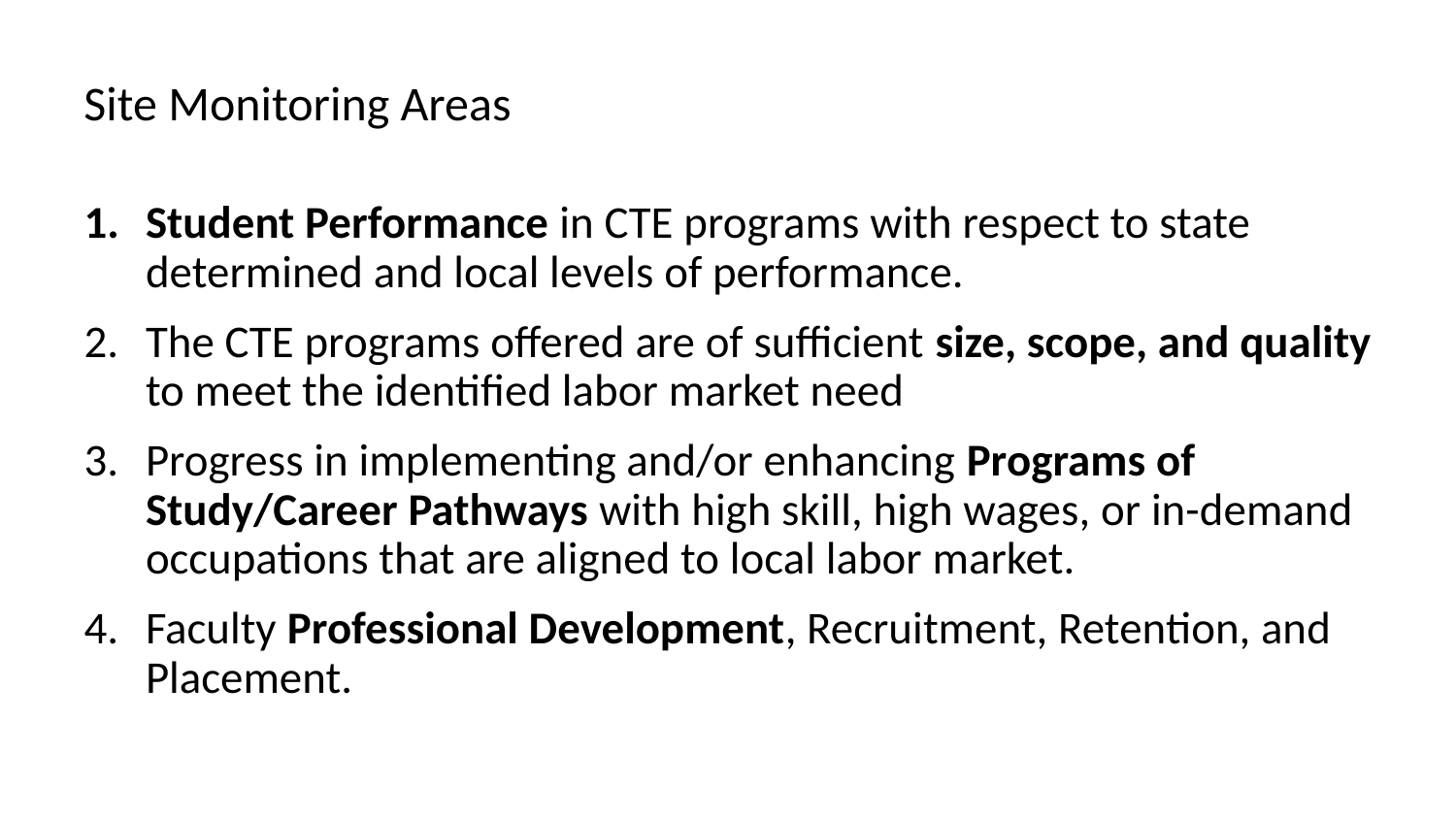

Site Monitoring Areas
Student Performance in CTE programs with respect to state determined and local levels of performance.
The CTE programs offered are of sufficient size, scope, and quality to meet the identified labor market need
Progress in implementing and/or enhancing Programs of Study/Career Pathways with high skill, high wages, or in-demand occupations that are aligned to local labor market.
Faculty Professional Development, Recruitment, Retention, and Placement.